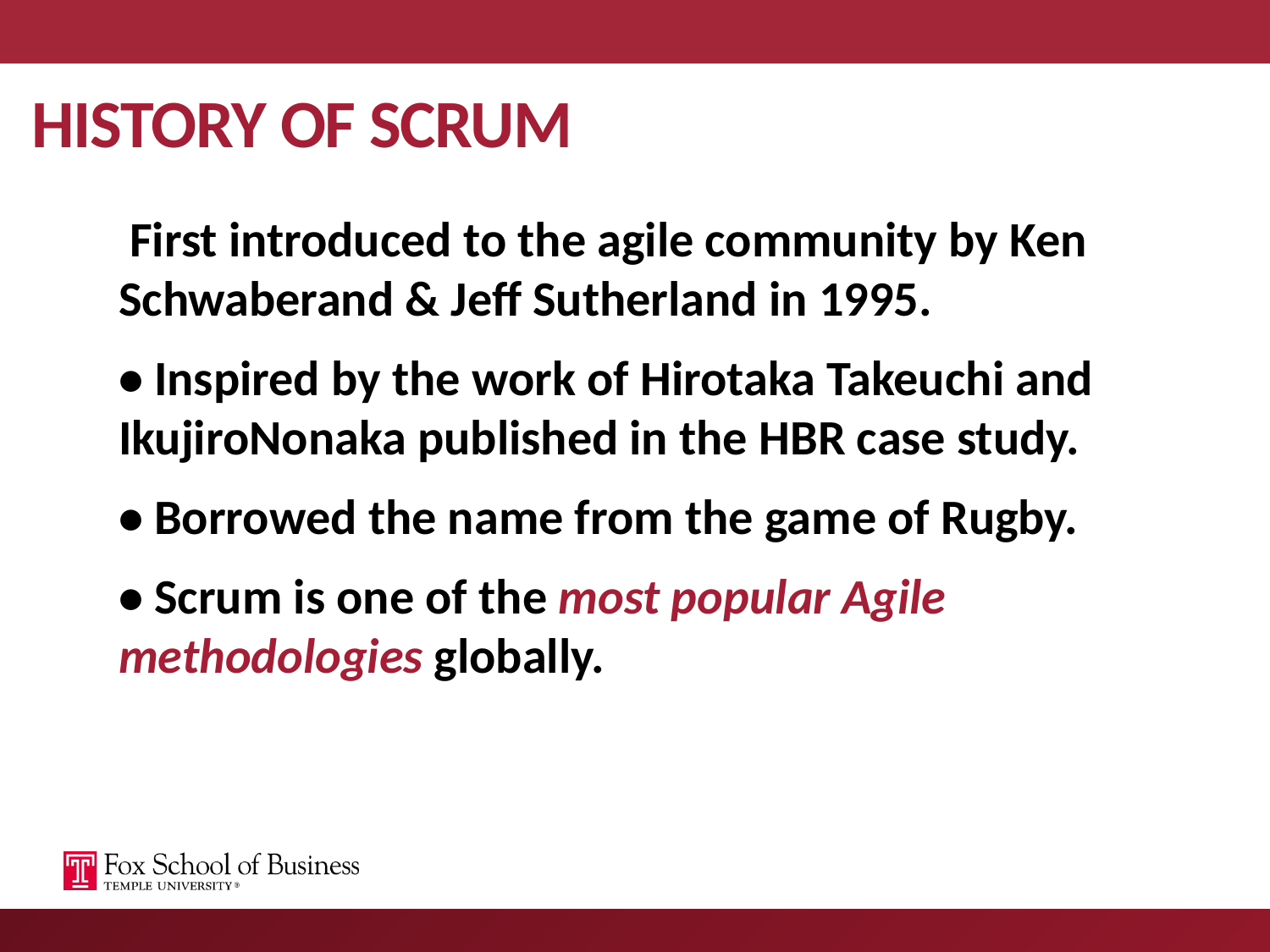

# HISTORY OF SCRUM
 First introduced to the agile community by Ken Schwaberand & Jeff Sutherland in 1995.
• Inspired by the work of Hirotaka Takeuchi and IkujiroNonaka published in the HBR case study.
• Borrowed the name from the game of Rugby.
• Scrum is one of the most popular Agile methodologies globally.